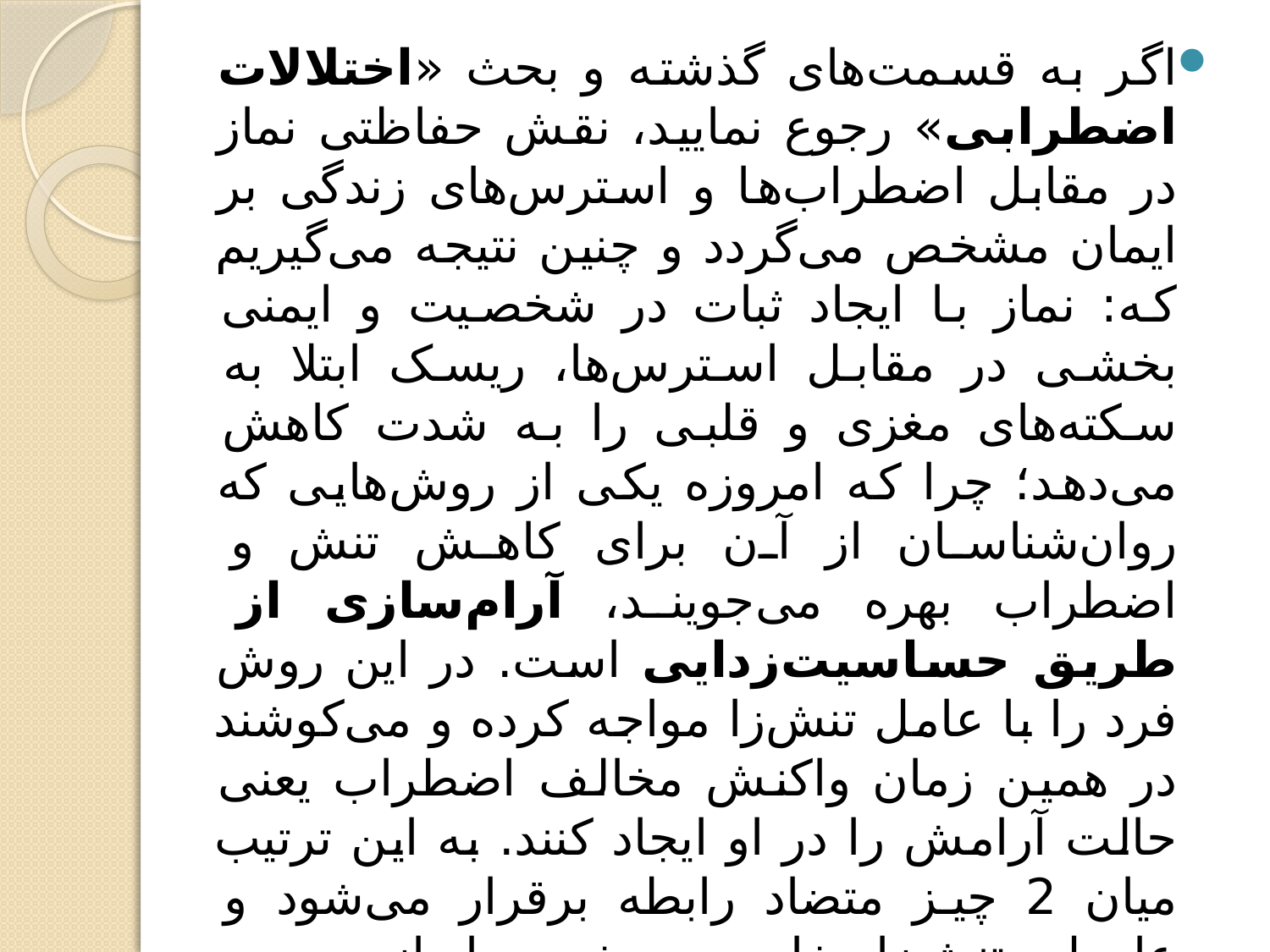

اگر به قسمت‌های گذشته و بحث «اختلالات اضطرابی» رجوع نمایید، نقش حفاظتی نماز در مقابل اضطراب‌ها و استرس‌های زندگی بر ایمان مشخص می‌گردد و چنین نتیجه می‌گیریم که: نماز با ایجاد ثبات در شخصیت و ایمنی بخشی در مقابل استرس‌ها، ریسک ابتلا به سکته‌های مغزی و قلبی را به شدت کاهش می‌دهد؛ چرا که امروزه یکی از روش‌هایی که روان‌شناسان از آن برای کاهش تنش و اضطراب بهره می‌جویند، آرام‌سازی از طریق حساسیت‌زدایی است. در این روش فرد را با عامل تنش‌زا مواجه کرده و می‌کوشند در همین زمان واکنش مخالف اضطراب یعنی حالت آرامش را در او ایجاد کنند. به این ترتیب میان 2 چیز متضاد رابطه برقرار می‌شود و عامل تنش‌زا خاصیت خود را از دست می‌دهد.همین مکانیسم در نماز وجود دارد؛ زیرا اصولاً انسان در دعای نماز (قنوت) مشکلات خود را با خدا در میان می‌گذارد و از مشکلاتی که در زندگی روزمره نگران شده، به خدا پناه می‌برد.
#